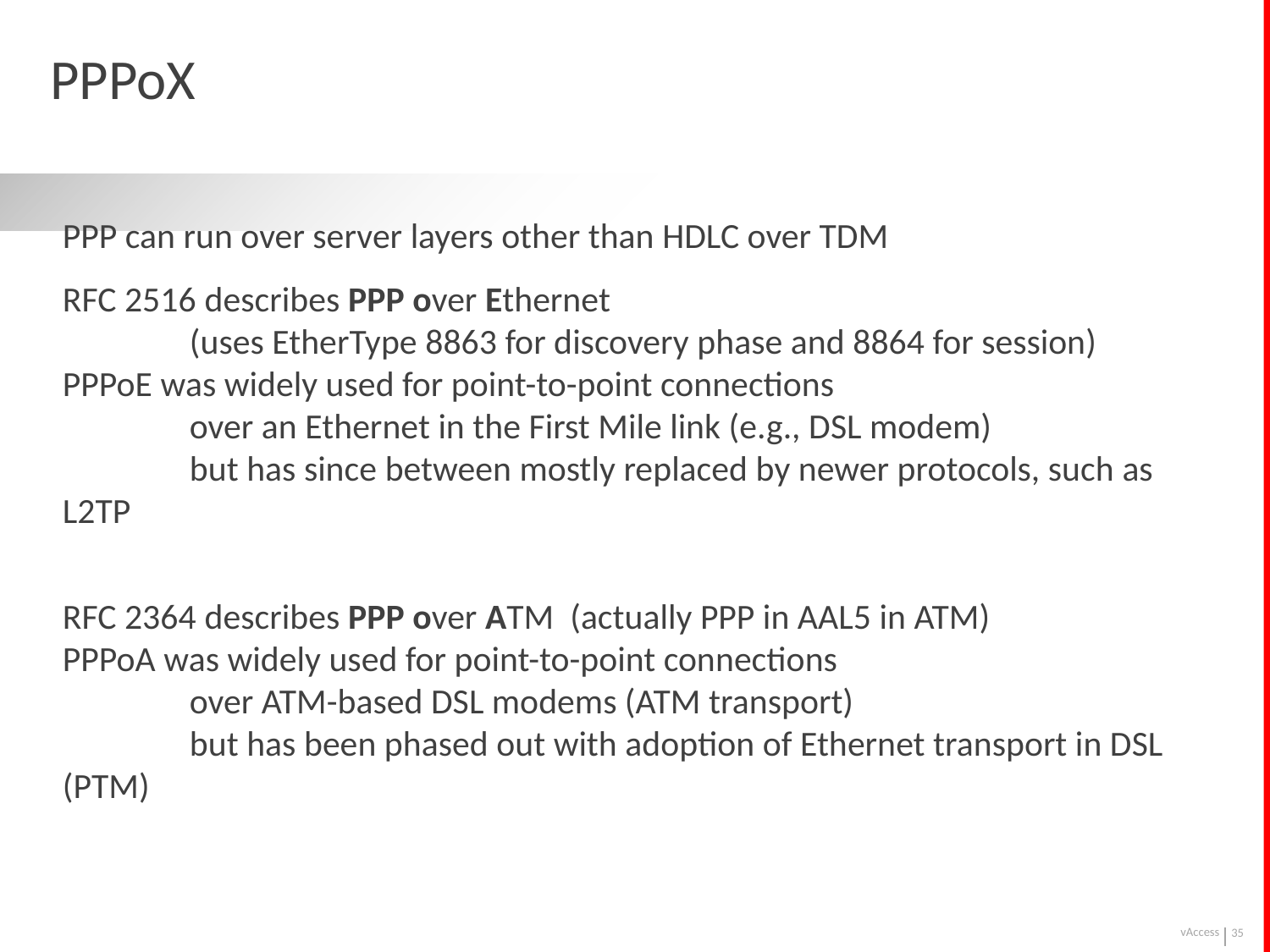

# PPPoX
PPP can run over server layers other than HDLC over TDM
RFC 2516 describes PPP over Ethernet
	(uses EtherType 8863 for discovery phase and 8864 for session)
PPPoE was widely used for point-to-point connections
	over an Ethernet in the First Mile link (e.g., DSL modem)
	but has since between mostly replaced by newer protocols, such as L2TP

RFC 2364 describes PPP over ATM  (actually PPP in AAL5 in ATM)
PPPoA was widely used for point-to-point connections
	over ATM-based DSL modems (ATM transport)
	but has been phased out with adoption of Ethernet transport in DSL (PTM)